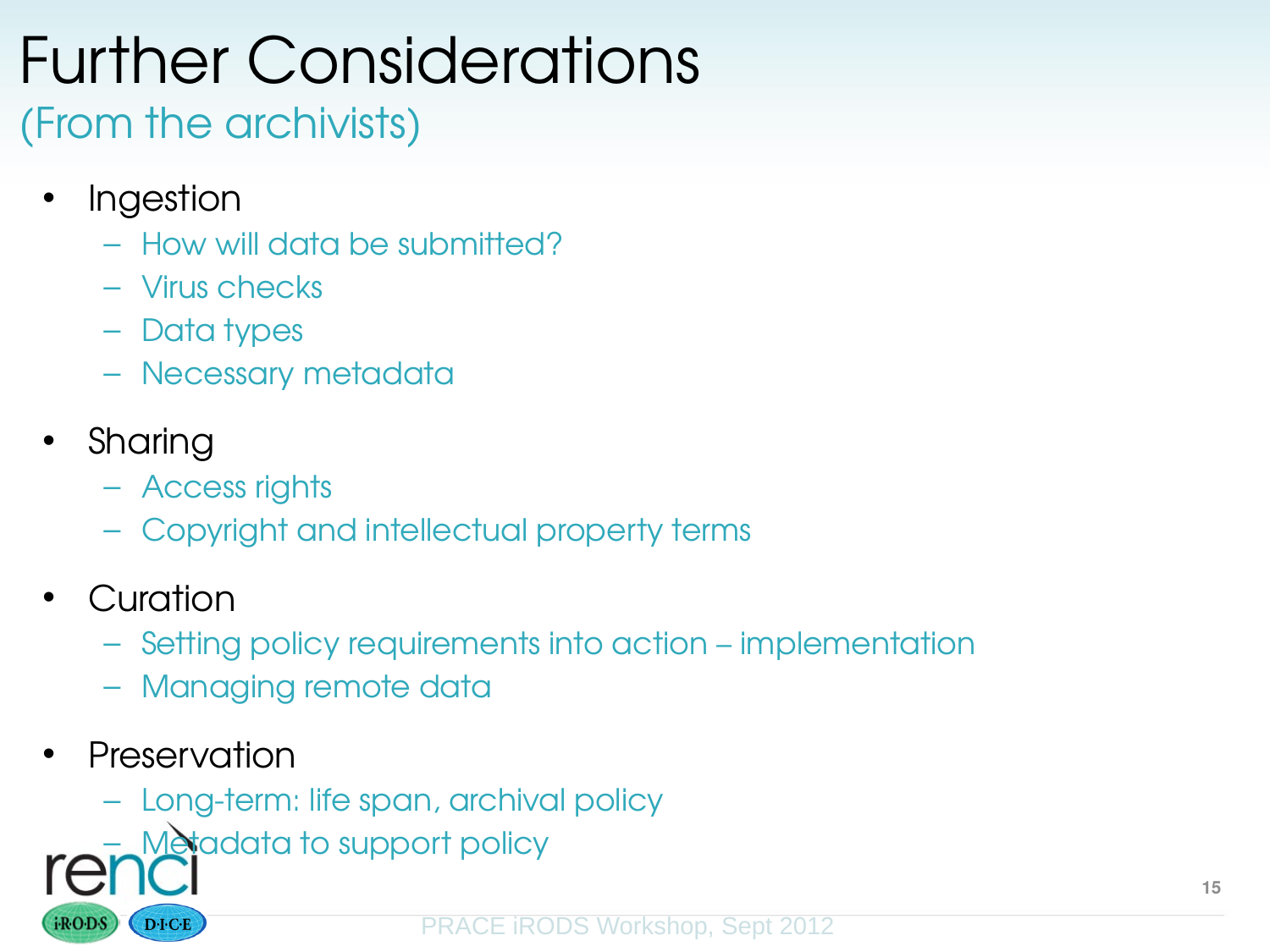

# Further Considerations (From the archivists)
Ingestion
How will data be submitted?
Virus checks
Data types
Necessary metadata
Sharing
Access rights
Copyright and intellectual property terms
Curation
Setting policy requirements into action – implementation
Managing remote data
Preservation
Long-term: life span, archival policy
Metadata to support policy
15
PRACE iRODS Workshop, Sept 2012